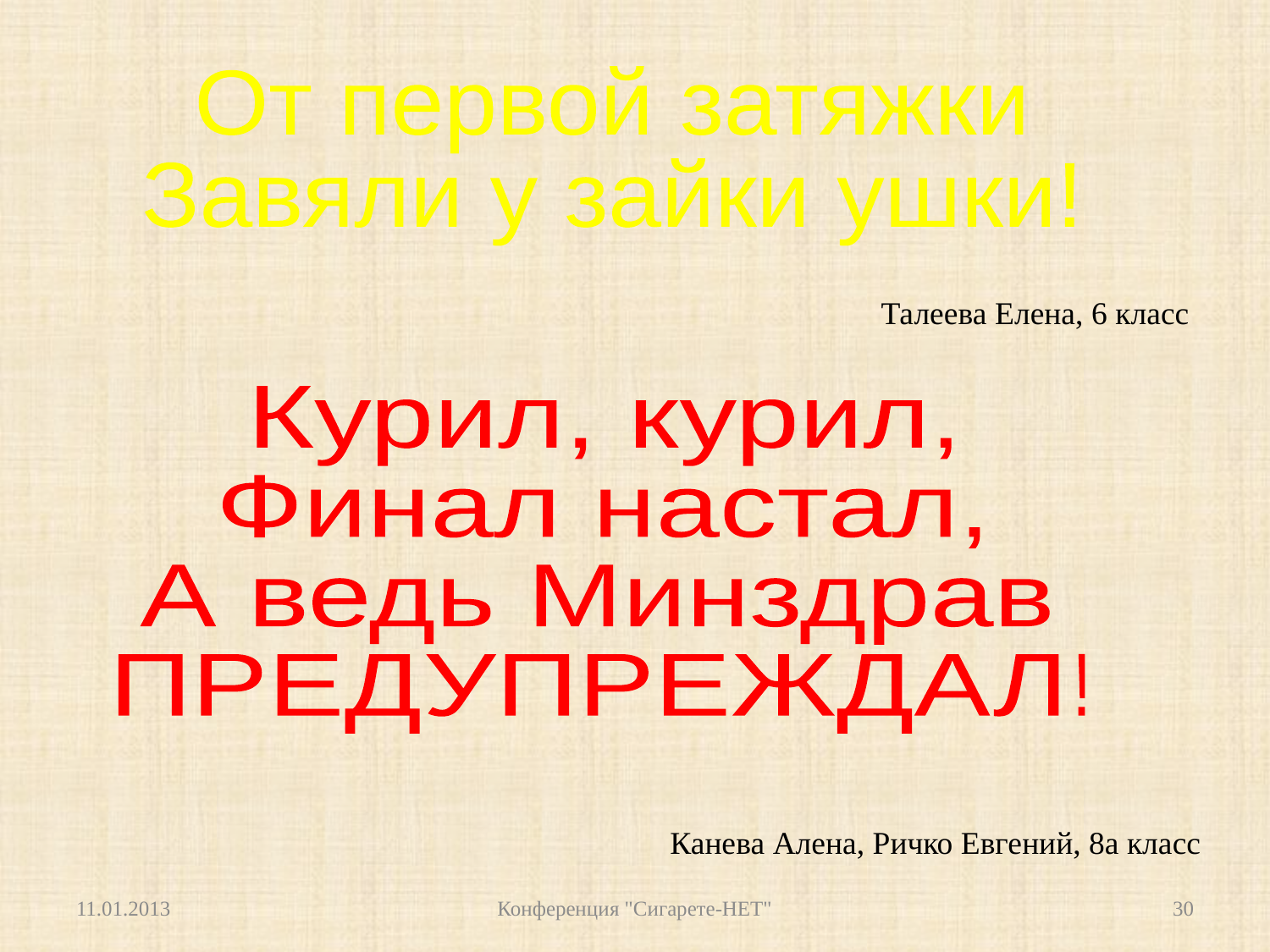

От первой затяжки
Завяли у зайки ушки!
Талеева Елена, 6 класс
Курил, курил,
Финал настал,
А ведь Минздрав
ПРЕДУПРЕЖДАЛ!
Канева Алена, Ричко Евгений, 8а класс
11.01.2013
Конференция "Сигарете-НЕТ"
30